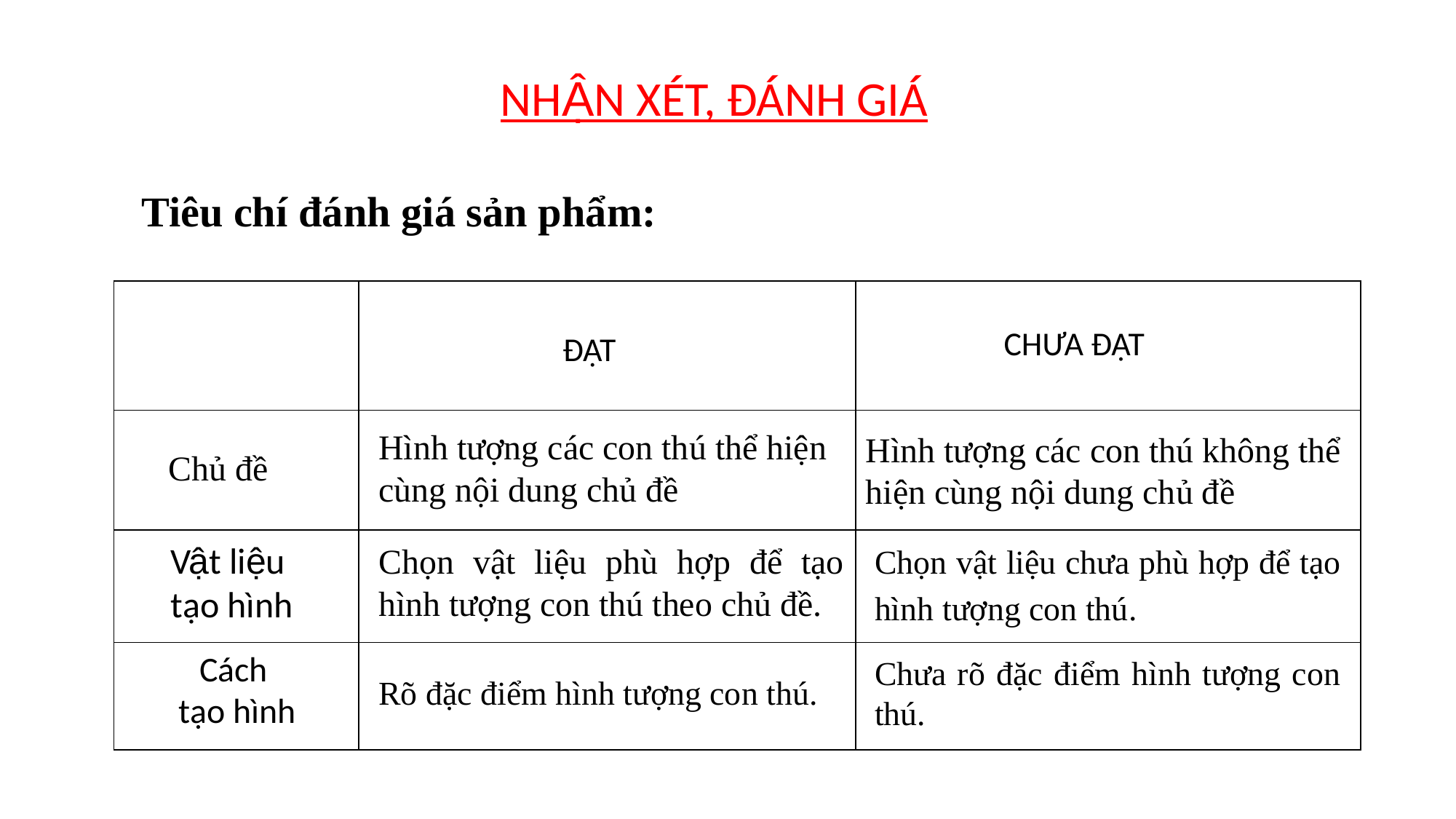

NHẬN XÉT, ĐÁNH GIÁ
Tiêu chí đánh giá sản phẩm:
|  |  |  |
| --- | --- | --- |
|  |  |  |
|  |  |  |
|  |  |  |
CHƯA ĐẠT
ĐẠT
Hình tượng các con thú thể hiện cùng nội dung chủ đề
Hình tượng các con thú không thể hiện cùng nội dung chủ đề
Chủ đề
Chọn vật liệu chưa phù hợp để tạo hình tượng con thú.
Vật liệu
tạo hình
Chọn vật liệu phù hợp để tạo hình tượng con thú theo chủ đề.
Cách
tạo hình
Chưa rõ đặc điểm hình tượng con thú.
Rõ đặc điểm hình tượng con thú.